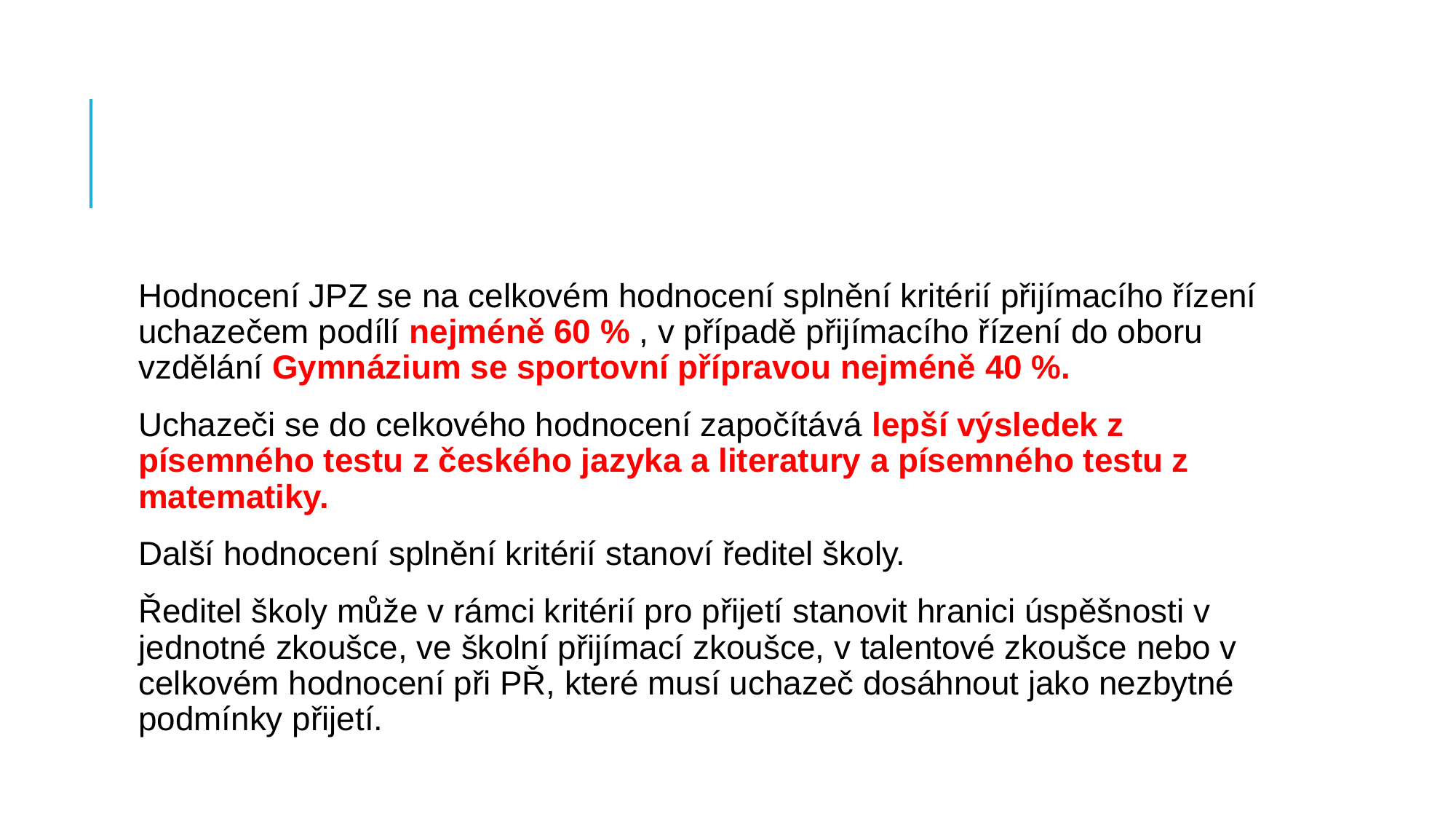

#
Hodnocení JPZ se na celkovém hodnocení splnění kritérií přijímacího řízení uchazečem podílí nejméně 60 % , v případě přijímacího řízení do oboru vzdělání Gymnázium se sportovní přípravou nejméně 40 %.
Uchazeči se do celkového hodnocení započítává lepší výsledek z písemného testu z českého jazyka a literatury a písemného testu z matematiky.
Další hodnocení splnění kritérií stanoví ředitel školy.
Ředitel školy může v rámci kritérií pro přijetí stanovit hranici úspěšnosti v jednotné zkoušce, ve školní přijímací zkoušce, v talentové zkoušce nebo v celkovém hodnocení při PŘ, které musí uchazeč dosáhnout jako nezbytné podmínky přijetí.